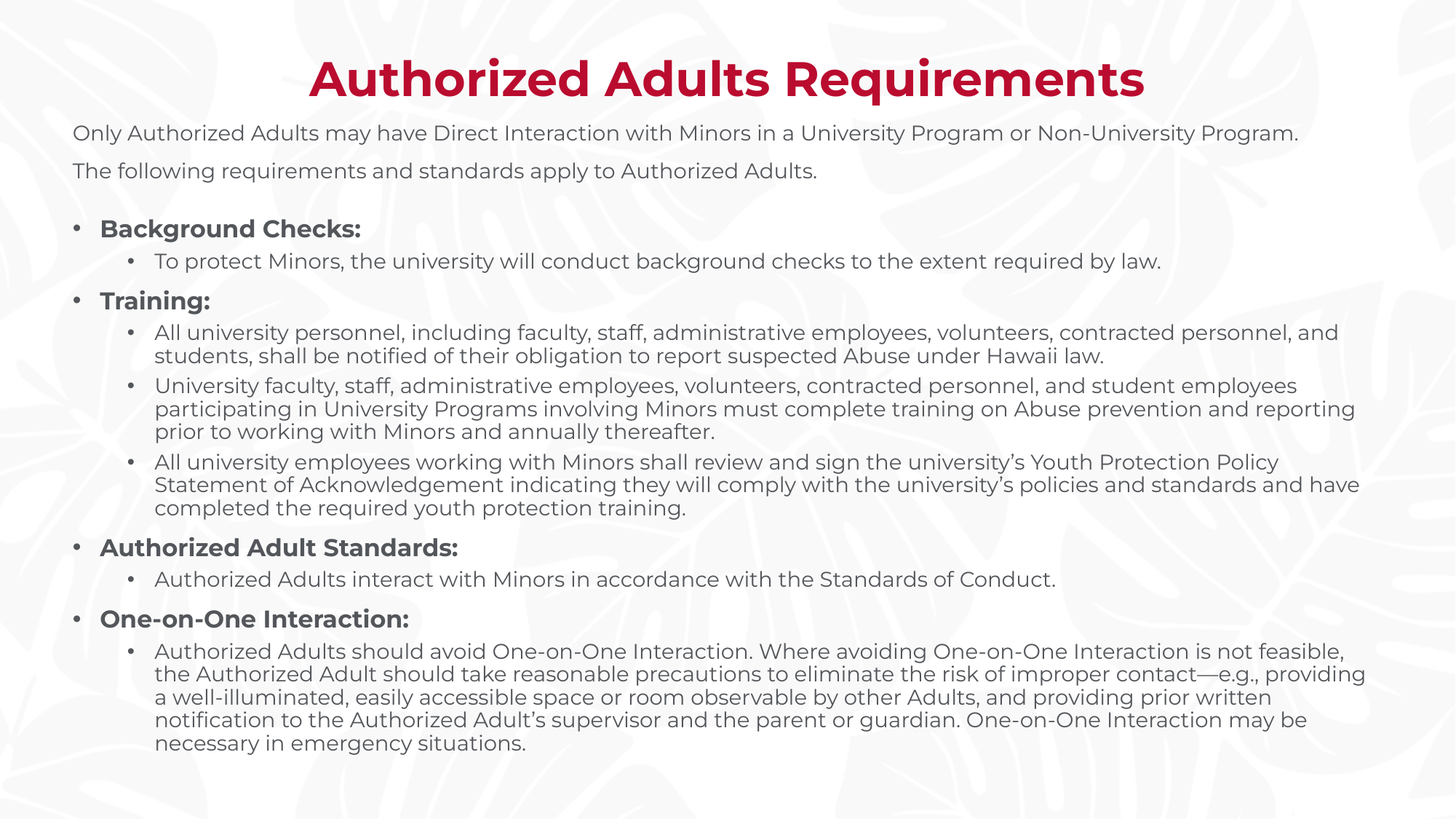

# Authorized Adults Requirements
Authorized Adults Requirements
Only Authorized Adults may have Direct Interaction with Minors in a University Program or Non-University Program.
The following requirements and standards apply to Authorized Adults.
Background Checks:
To protect Minors, the university will conduct background checks to the extent required by law.
Training:
All university personnel, including faculty, staff, administrative employees, volunteers, contracted personnel, and students, shall be notified of their obligation to report suspected Abuse under Hawaii law.
University faculty, staff, administrative employees, volunteers, contracted personnel, and student employees participating in University Programs involving Minors must complete training on Abuse prevention and reporting prior to working with Minors and annually thereafter.
All university employees working with Minors shall review and sign the university’s Youth Protection Policy Statement of Acknowledgement indicating they will comply with the university’s policies and standards and have completed the required youth protection training.
Authorized Adult Standards:
Authorized Adults interact with Minors in accordance with the Standards of Conduct.
One-on-One Interaction:
Authorized Adults should avoid One-on-One Interaction. Where avoiding One-on-One Interaction is not feasible, the Authorized Adult should take reasonable precautions to eliminate the risk of improper contact—e.g., providing a well-illuminated, easily accessible space or room observable by other Adults, and providing prior written notification to the Authorized Adult’s supervisor and the parent or guardian. One-on-One Interaction may be necessary in emergency situations.